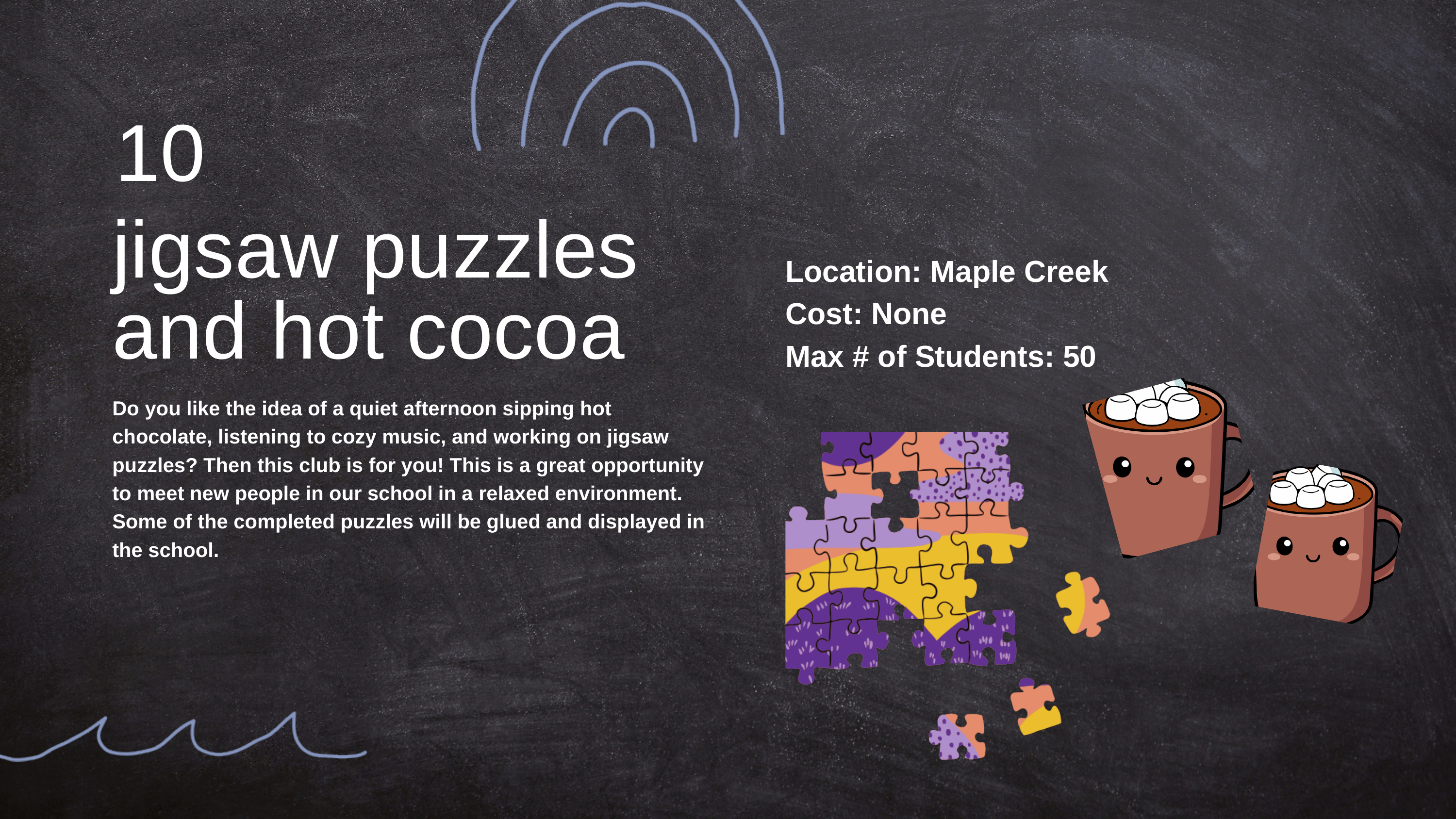

10
jigsaw puzzles and hot cocoa
Location: Maple Creek
Cost: None
Max # of Students: 50

Do you like the idea of a quiet afternoon sipping hot chocolate, listening to cozy music, and working on jigsaw puzzles? Then this club is for you! This is a great opportunity to meet new people in our school in a relaxed environment. Some of the completed puzzles will be glued and displayed in the school.